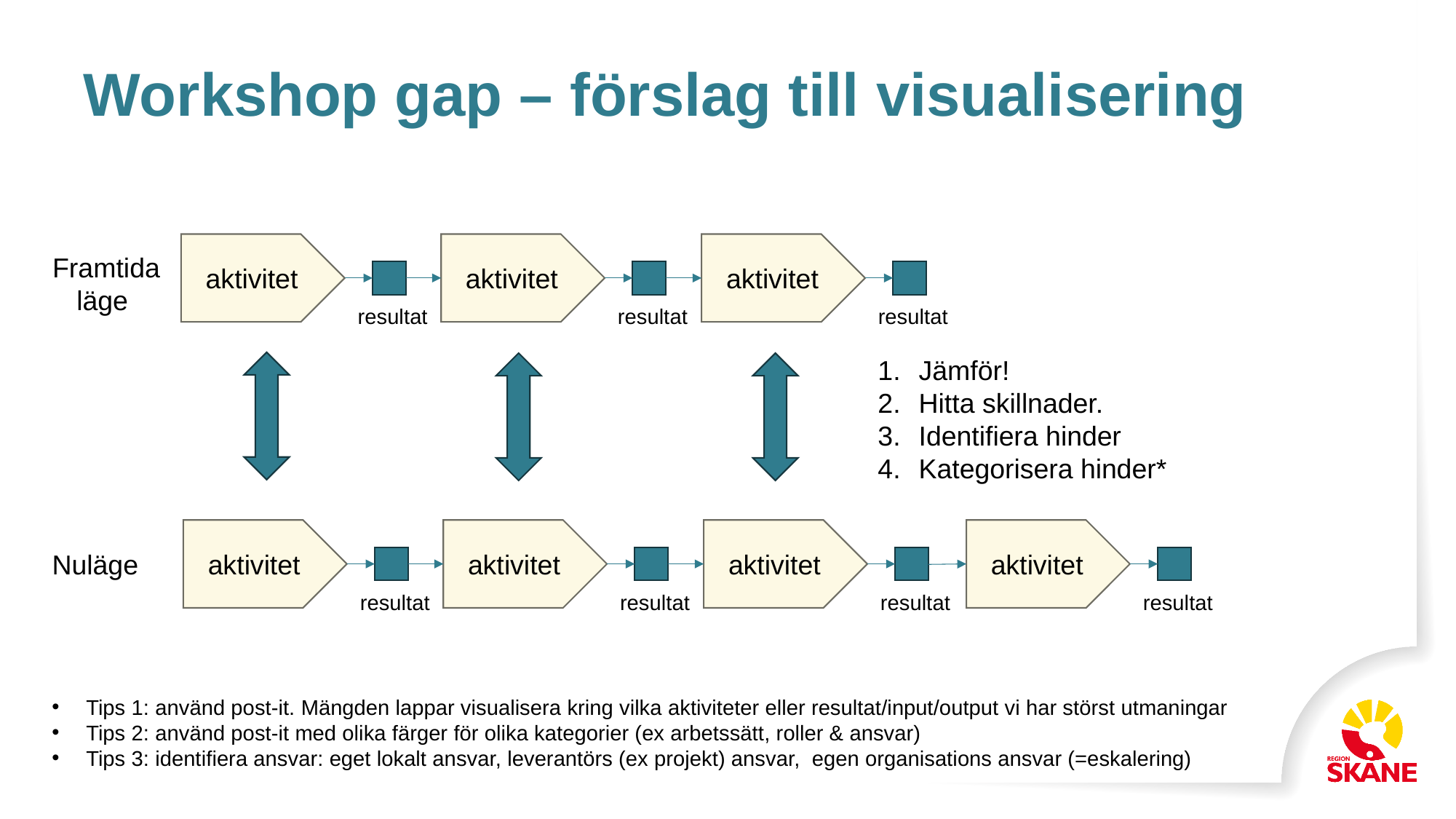

# Workshop gap – förslag till visualisering
aktivitet
aktivitet
aktivitet
Framtida
läge

resultat
resultat
resultat
Jämför!
Hitta skillnader.
Identifiera hinder
Kategorisera hinder*

aktivitet
aktivitet
aktivitet
aktivitet
Nuläge

resultat
resultat
resultat
resultat
Tips 1: använd post-it. Mängden lappar visualisera kring vilka aktiviteter eller resultat/input/output vi har störst utmaningar
Tips 2: använd post-it med olika färger för olika kategorier (ex arbetssätt, roller & ansvar)
Tips 3: identifiera ansvar: eget lokalt ansvar, leverantörs (ex projekt) ansvar,  egen organisations ansvar (=eskalering)